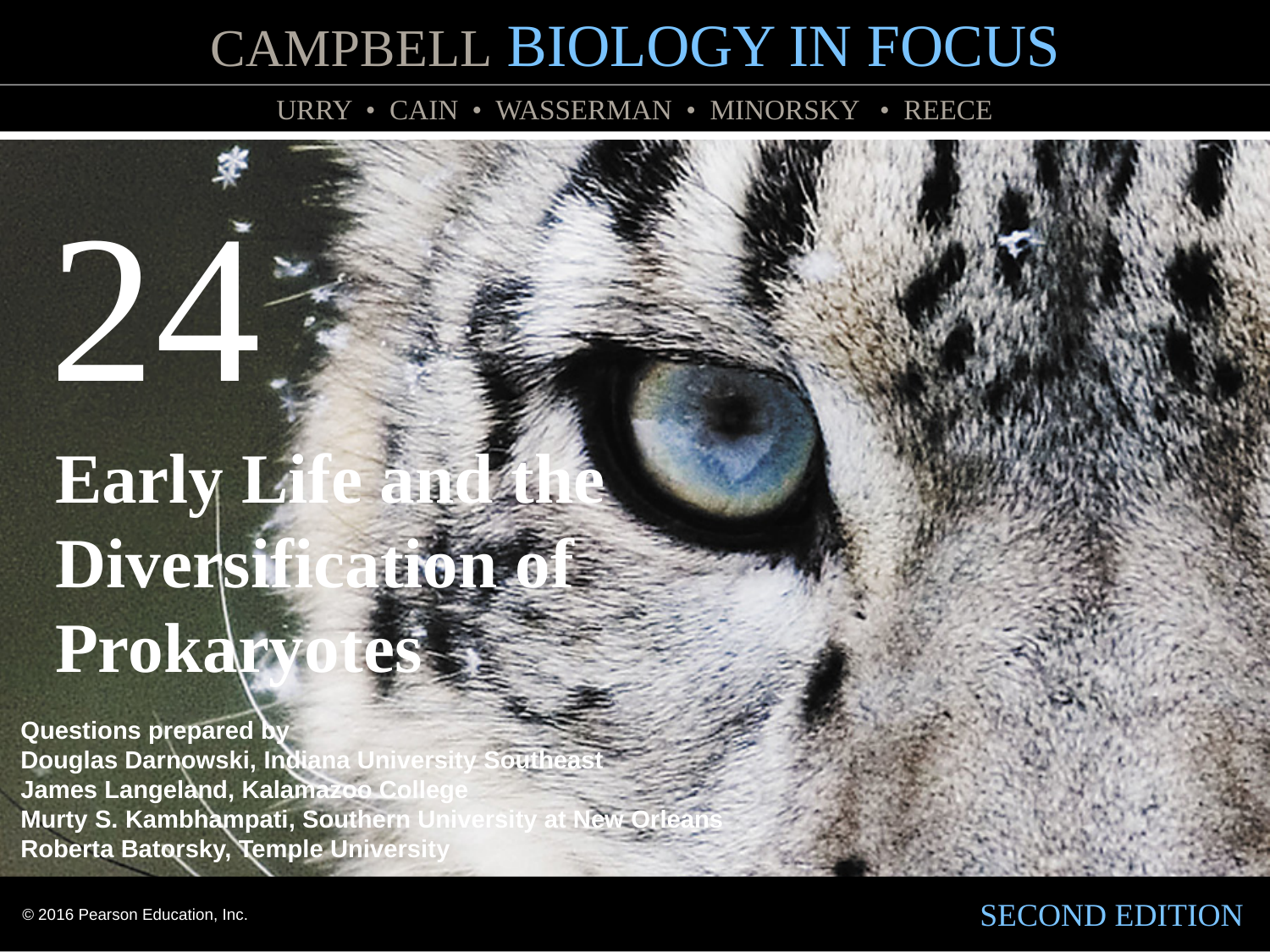

24
Early Life and the Diversification of Prokaryotes